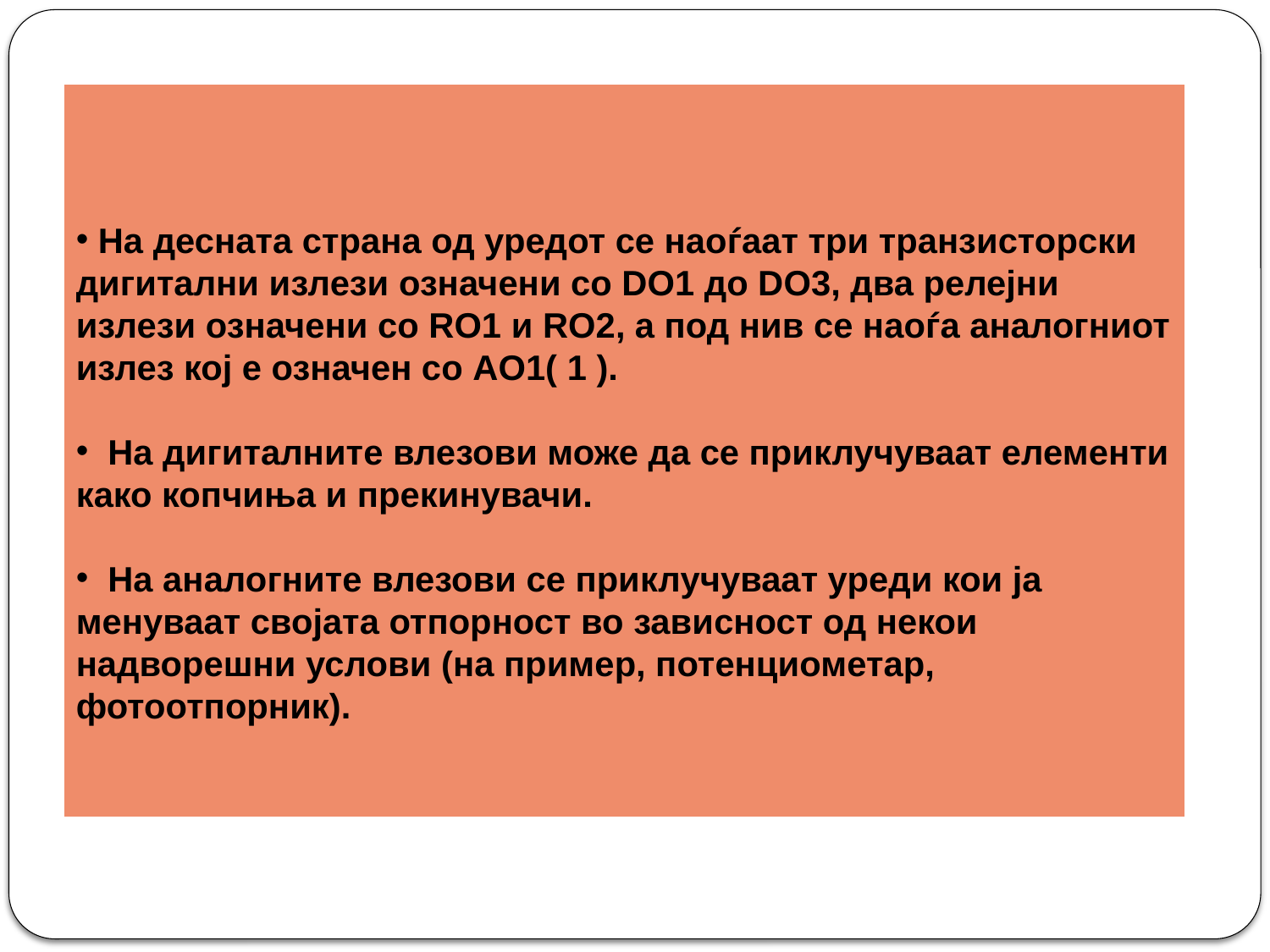

На десната страна од уредот се наоѓаат три транзисторски дигитални излези означени со DO1 до DO3, два релејни излези означени со RO1 и RO2, а под нив се наоѓа аналогниот излез кој е означен со AO1( 1 ).

  На дигиталните влезови може да се приклучуваат елементи како копчиња и прекинувачи.

  На аналогните влезови се приклучуваат уреди кои ја менуваат својата отпорност во зависност од некои надворешни услови (на пример, потенциометар, фотоотпорник).